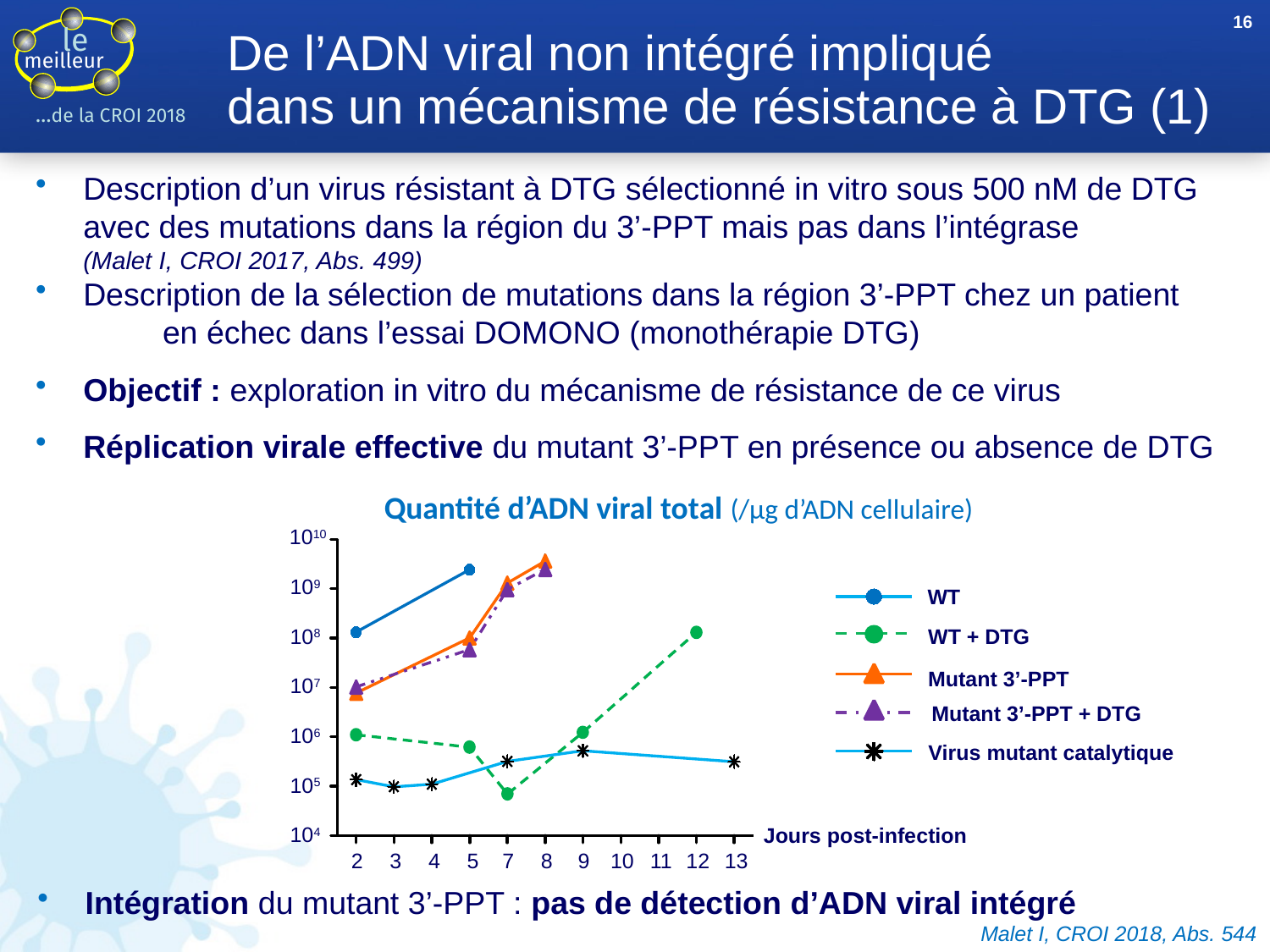

16
# De l’ADN viral non intégré impliqué dans un mécanisme de résistance à DTG (1)
Description d’un virus résistant à DTG sélectionné in vitro sous 500 nM de DTG avec des mutations dans la région du 3’-PPT mais pas dans l’intégrase
(Malet I, CROI 2017, Abs. 499)
Description de la sélection de mutations dans la région 3’-PPT chez un patient
	en échec dans l’essai DOMONO (monothérapie DTG)

Objectif : exploration in vitro du mécanisme de résistance de ce virus

Réplication virale effective du mutant 3’-PPT en présence ou absence de DTG
Quantité d’ADN viral total (/µg d’ADN cellulaire)
1010

109

WT

WT + DTG

Mutant 3’-PPT

Mutant 3’-PPT + DTG

Virus mutant catalytique

108

107

106

105

104
Jours post-infection

2
3
4
5
7
8
9
10
11
12
13
Intégration du mutant 3’-PPT : pas de détection d’ADN viral intégré
Malet I, CROI 2018, Abs. 544